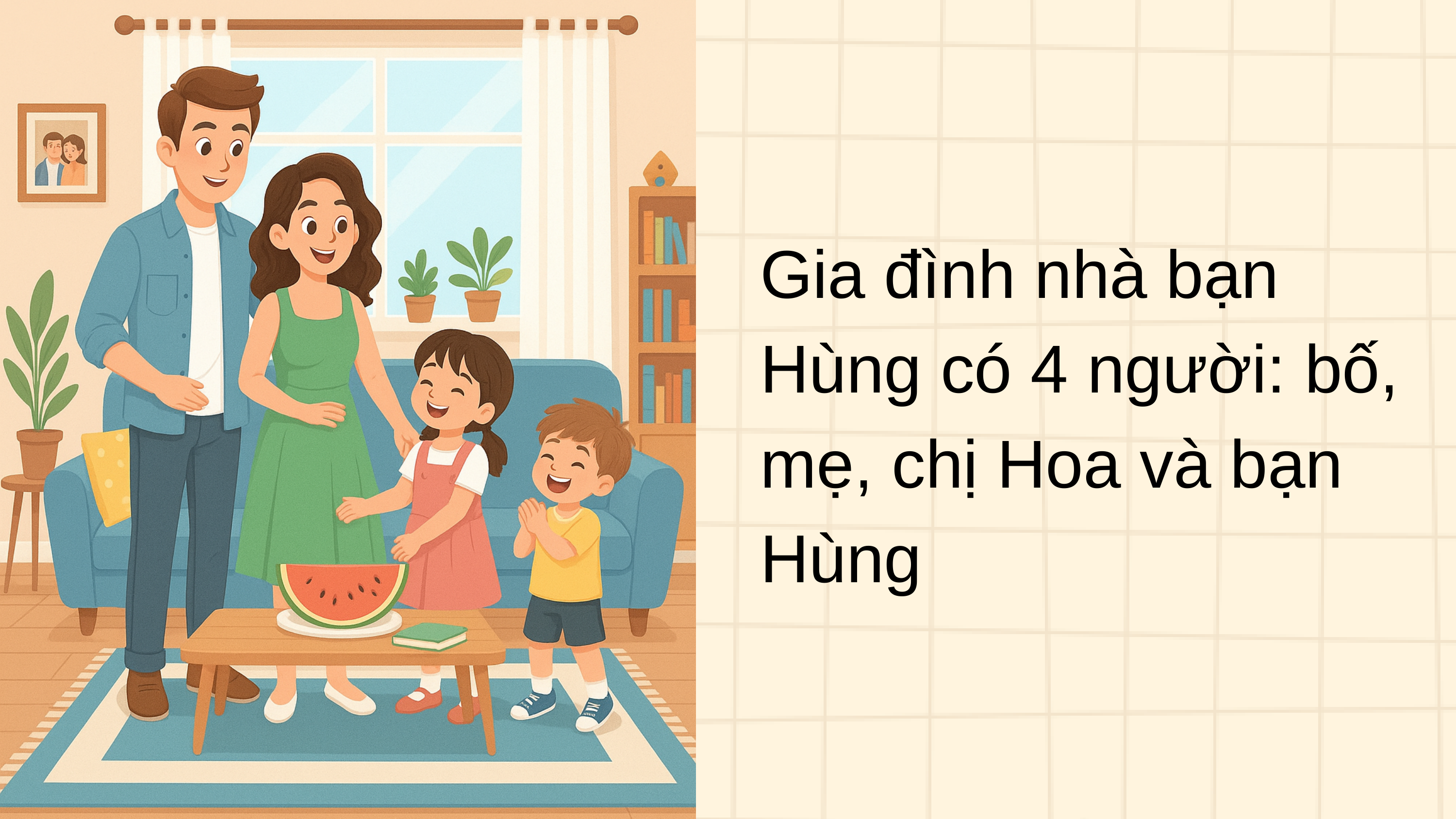

Gia đình nhà bạn Hùng có 4 người: bố, mẹ, chị Hoa và bạn Hùng